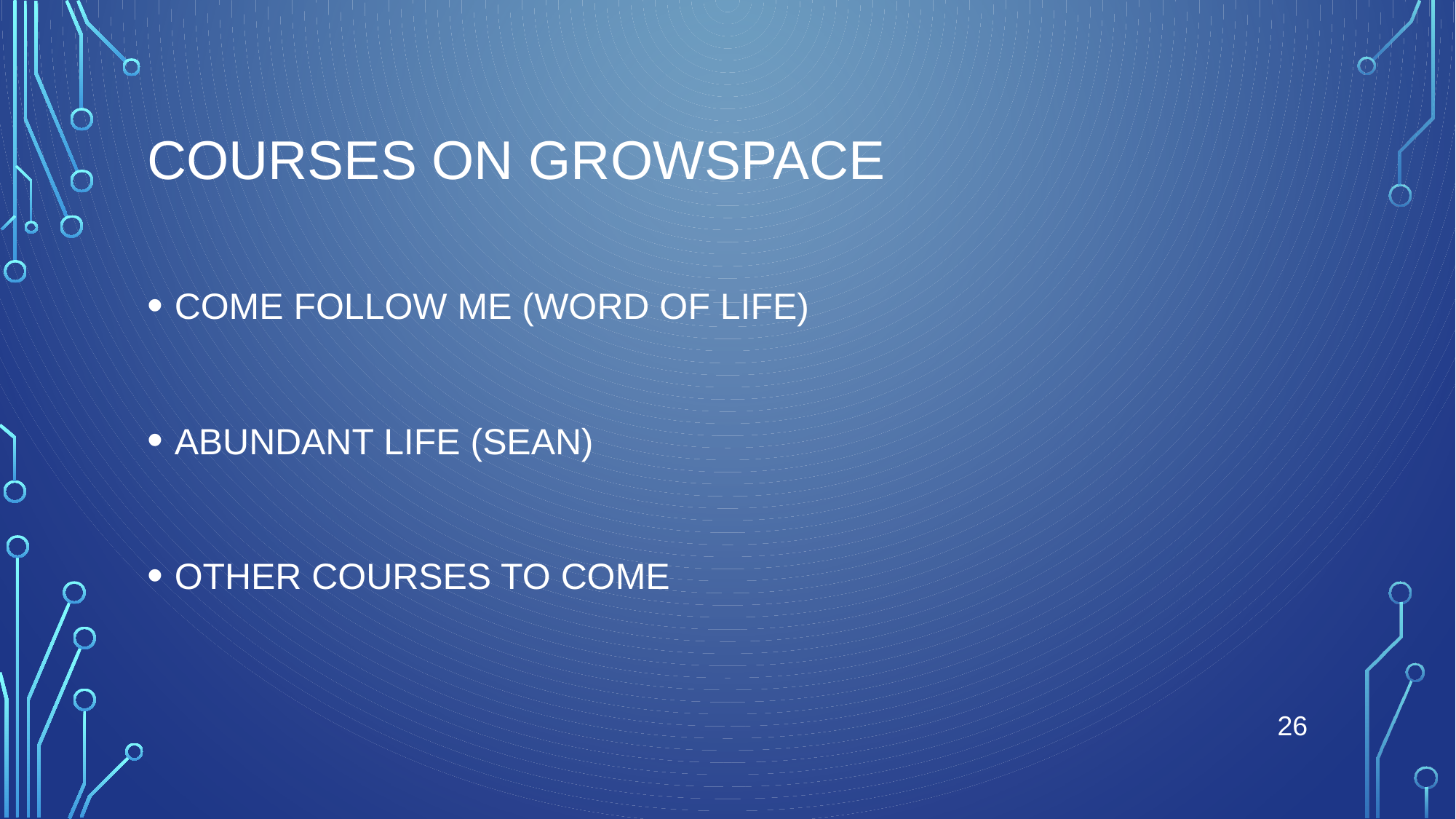

# COURSES ON growspace
COME FOLLOW ME (WORD OF LIFE)

ABUNDANT LIFE (SEAN)

OTHER COURSES TO COME

26